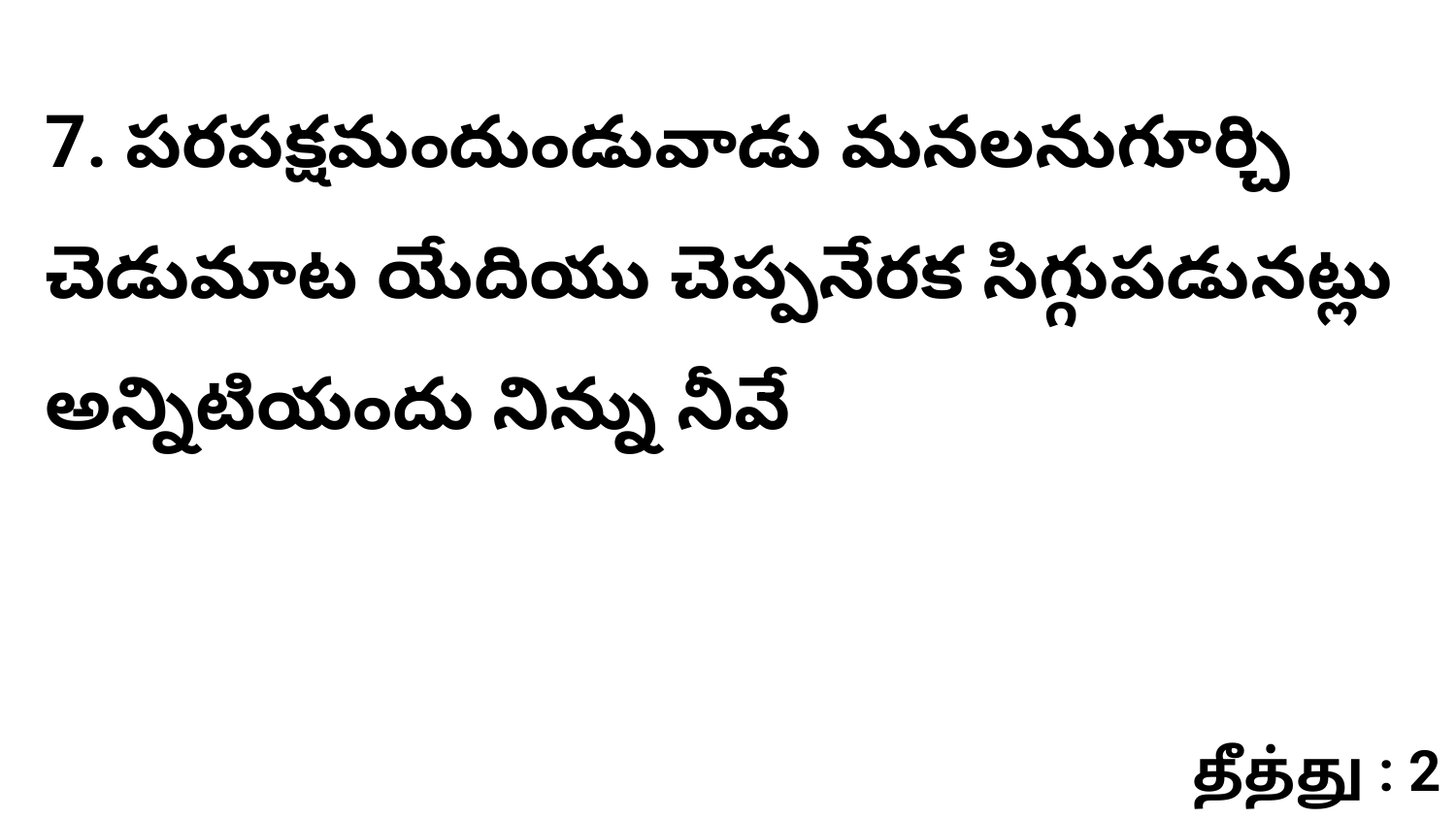

7. పరపక్షమందుండువాడు మనలనుగూర్చి చెడుమాట యేదియు చెప్పనేరక సిగ్గుపడునట్లు అన్నిటియందు నిన్ను నీవే
தீத்து : 2